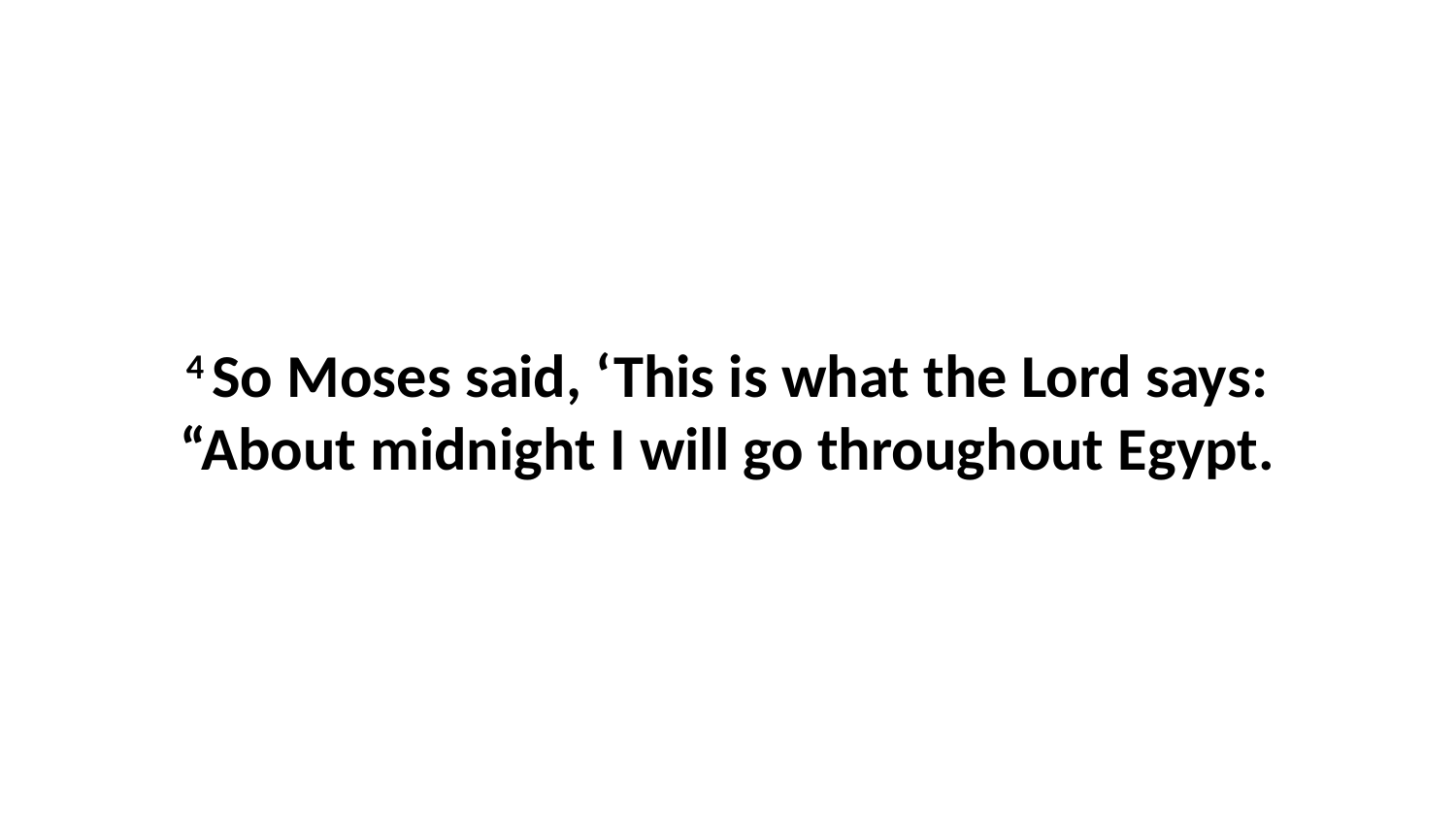

4 So Moses said, ‘This is what the Lord says: “About midnight I will go throughout Egypt.